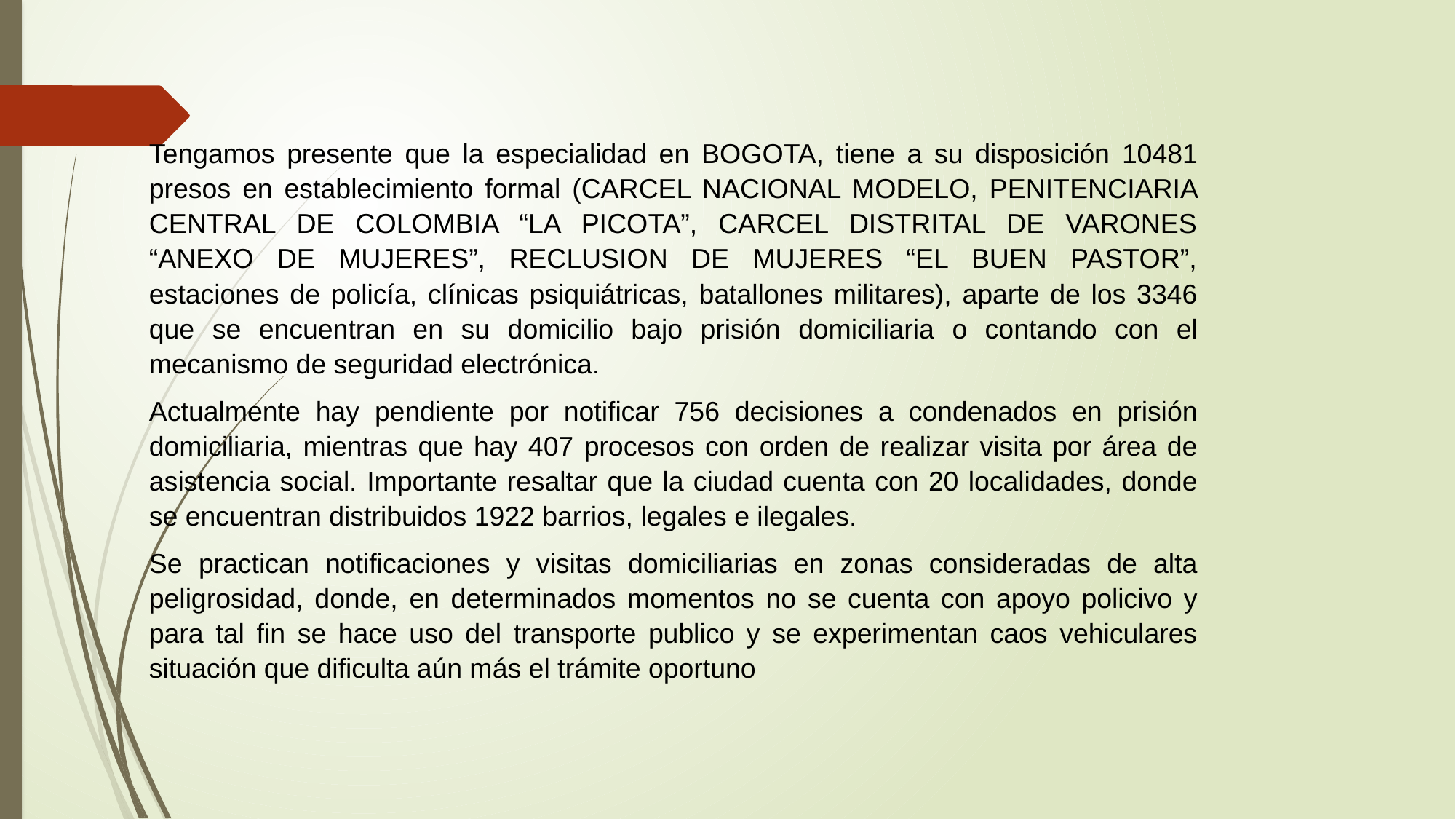

Tengamos presente que la especialidad en BOGOTA, tiene a su disposición 10481 presos en establecimiento formal (CARCEL NACIONAL MODELO, PENITENCIARIA CENTRAL DE COLOMBIA “LA PICOTA”, CARCEL DISTRITAL DE VARONES “ANEXO DE MUJERES”, RECLUSION DE MUJERES “EL BUEN PASTOR”, estaciones de policía, clínicas psiquiátricas, batallones militares), aparte de los 3346 que se encuentran en su domicilio bajo prisión domiciliaria o contando con el mecanismo de seguridad electrónica.
Actualmente hay pendiente por notificar 756 decisiones a condenados en prisión domiciliaria, mientras que hay 407 procesos con orden de realizar visita por área de asistencia social. Importante resaltar que la ciudad cuenta con 20 localidades, donde se encuentran distribuidos 1922 barrios, legales e ilegales.
Se practican notificaciones y visitas domiciliarias en zonas consideradas de alta peligrosidad, donde, en determinados momentos no se cuenta con apoyo policivo y para tal fin se hace uso del transporte publico y se experimentan caos vehiculares situación que dificulta aún más el trámite oportuno